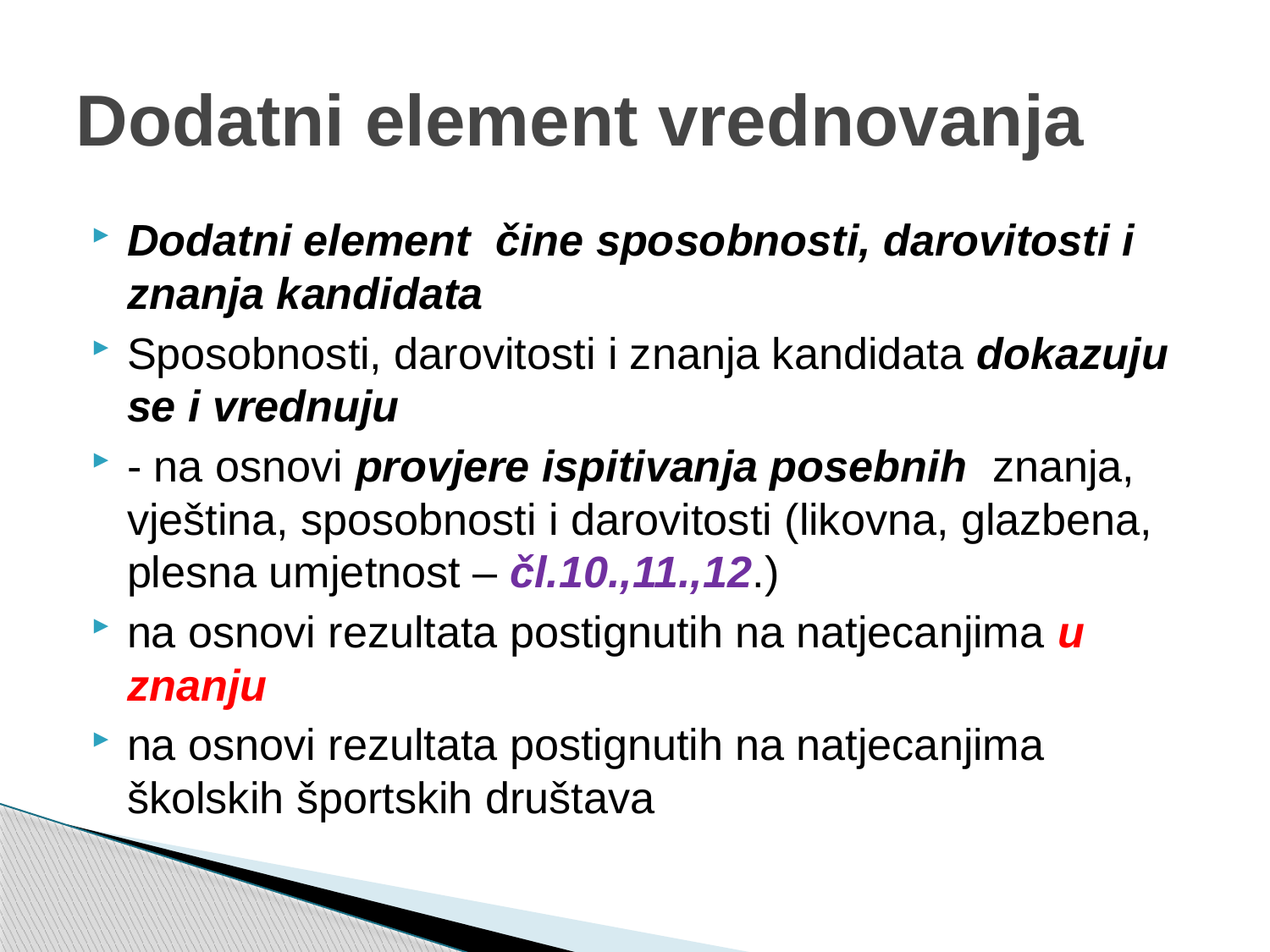

# Dodatni element vrednovanja
Dodatni element  čine sposobnosti, darovitosti i znanja kandidata
Sposobnosti, darovitosti i znanja kandidata dokazuju se i vrednuju
- na osnovi provjere ispitivanja posebnih  znanja, vještina, sposobnosti i darovitosti (likovna, glazbena, plesna umjetnost – čl.10.,11.,12.)
na osnovi rezultata postignutih na natjecanjima u znanju
na osnovi rezultata postignutih na natjecanjima školskih športskih društava